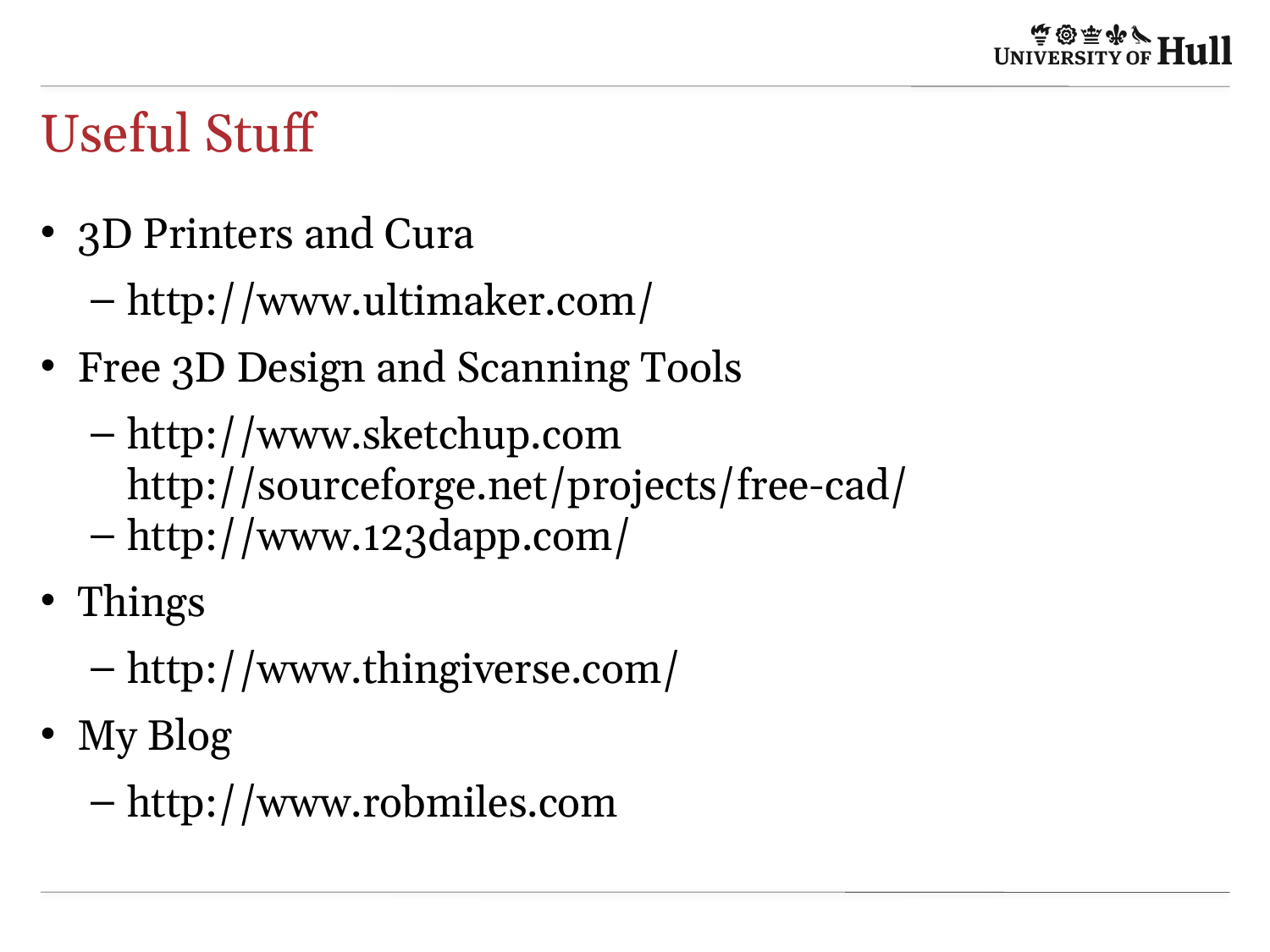

# Useful Stuff
3D Printers and Cura
http://www.ultimaker.com/
Free 3D Design and Scanning Tools
http://www.sketchup.com
http://sourceforge.net/projects/free-cad/
http://www.123dapp.com/
Things
http://www.thingiverse.com/
My Blog
http://www.robmiles.com